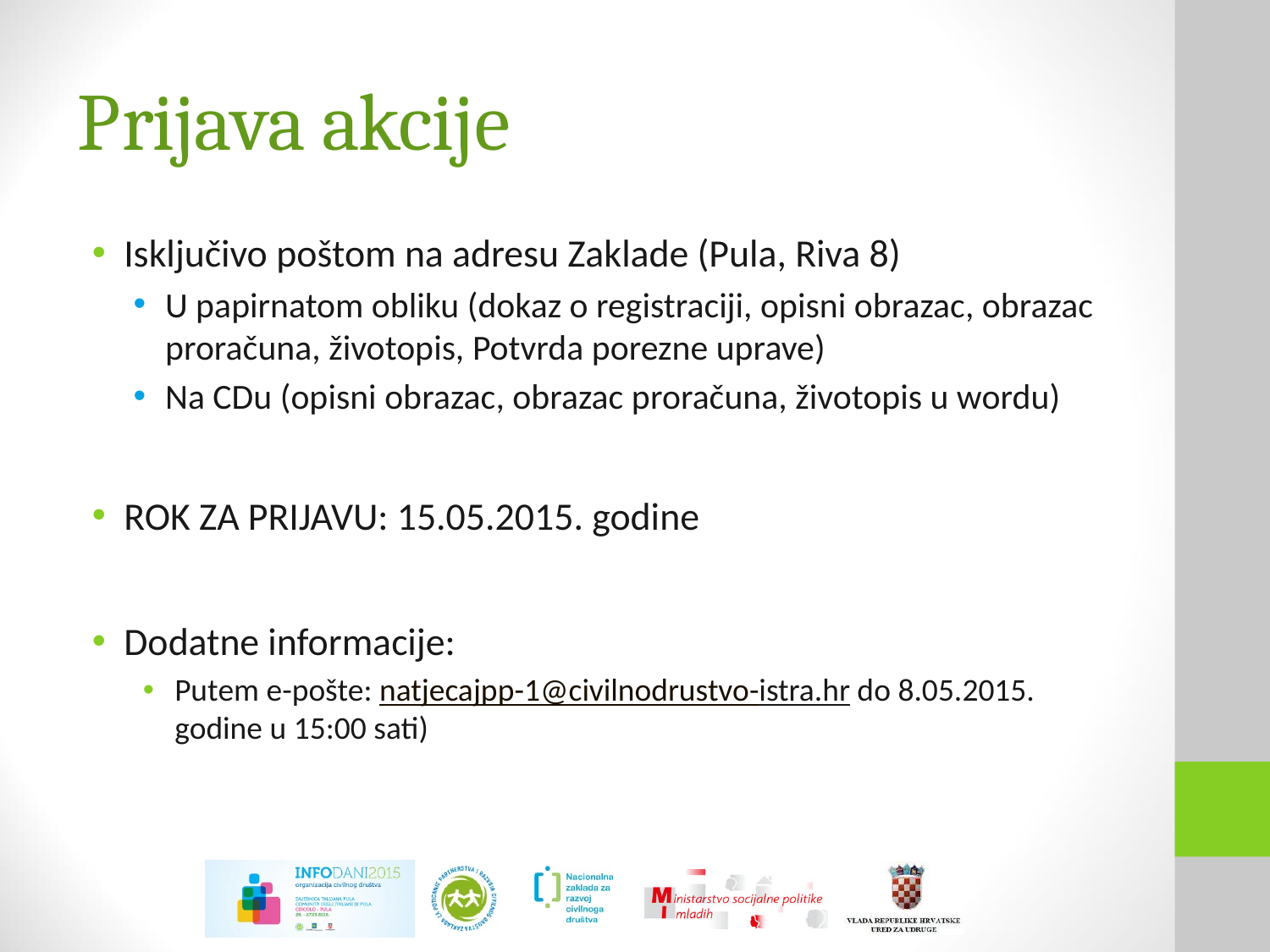

# Prijava akcije
Isključivo poštom na adresu Zaklade (Pula, Riva 8)
U papirnatom obliku (dokaz o registraciji, opisni obrazac, obrazac proračuna, životopis, Potvrda porezne uprave)
Na CDu (opisni obrazac, obrazac proračuna, životopis u wordu)

ROK ZA PRIJAVU: 15.05.2015. godine

Dodatne informacije:
Putem e-pošte: natjecajpp-1@civilnodrustvo-istra.hr do 8.05.2015. godine u 15:00 sati)